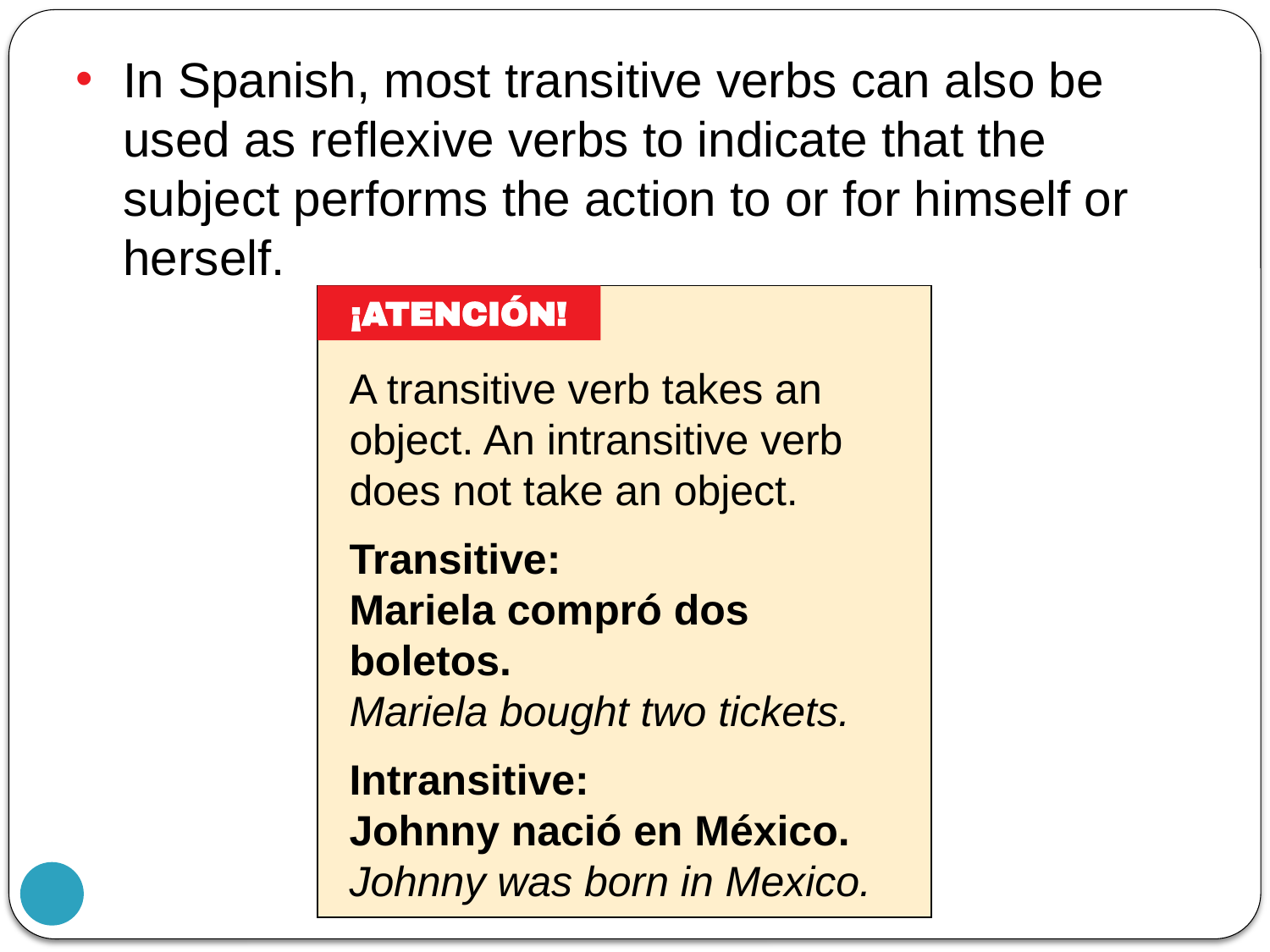

In Spanish, most transitive verbs can also be used as reflexive verbs to indicate that the subject performs the action to or for himself or herself.
A transitive verb takes an object. An intransitive verb does not take an object.
Transitive:
Mariela compró dos boletos.
Mariela bought two tickets.
Intransitive:
Johnny nació en México.
Johnny was born in Mexico.
¡ATENCIÓN!